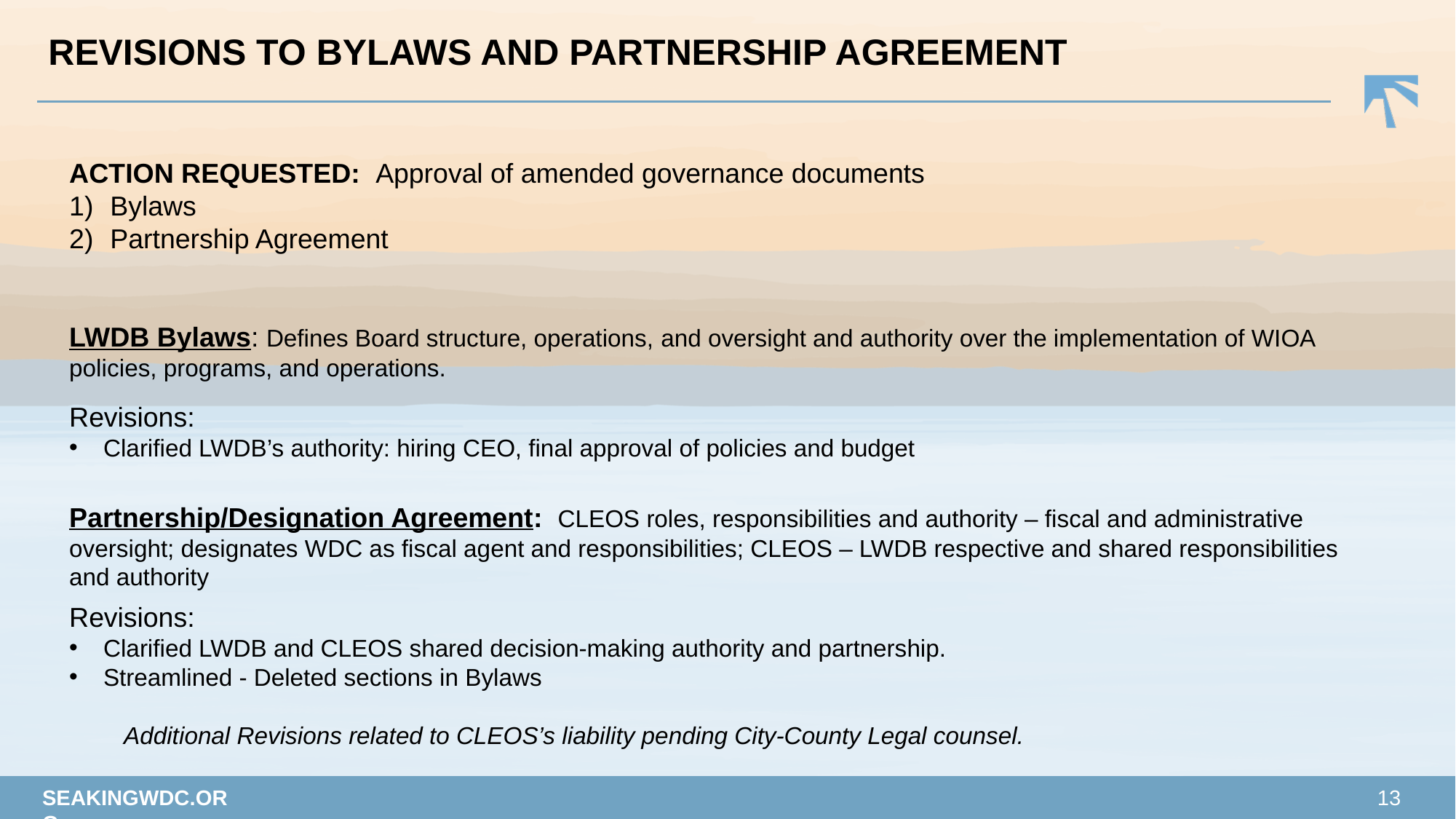

# REVISIONS TO BYLAWS AND PARTNERSHIP AGREEMENT
ACTION REQUESTED:  Approval of amended governance documents
Bylaws
Partnership Agreement

LWDB Bylaws: Defines Board structure, operations, and oversight and authority over the implementation of WIOA policies, programs, and operations.
Revisions:
Clarified LWDB’s authority: hiring CEO, final approval of policies and budget

Partnership/Designation Agreement:  CLEOS roles, responsibilities and authority – fiscal and administrative oversight; designates WDC as fiscal agent and responsibilities; CLEOS – LWDB respective and shared responsibilities and authority
Revisions:
Clarified LWDB and CLEOS shared decision-making authority and partnership.
Streamlined - Deleted sections in Bylaws

Additional Revisions related to CLEOS’s liability pending City-County Legal counsel.